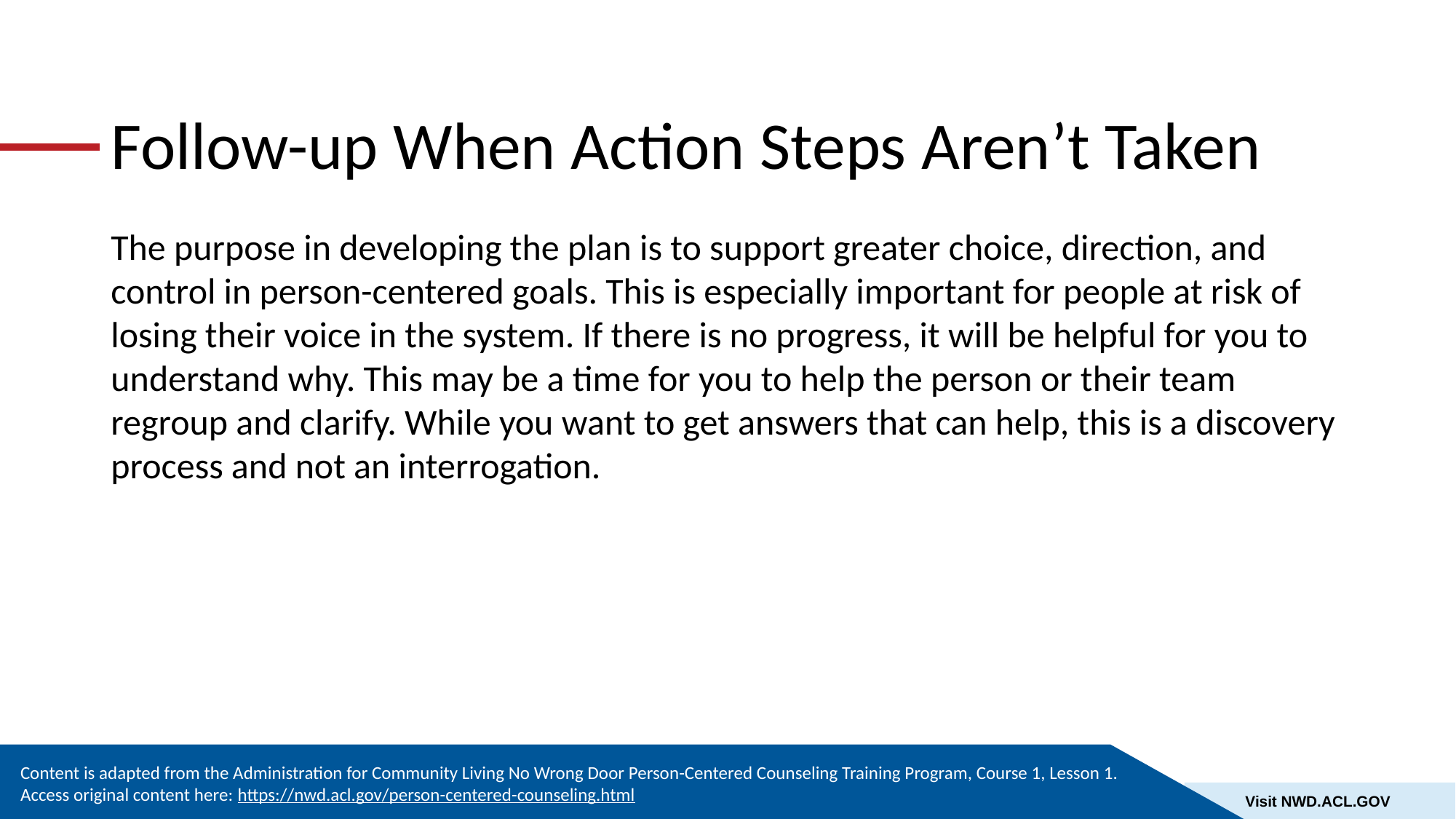

# Follow-up When Action Steps Aren’t Taken
The purpose in developing the plan is to support greater choice, direction, and control in person-centered goals. This is especially important for people at risk of losing their voice in the system. If there is no progress, it will be helpful for you to understand why. This may be a time for you to help the person or their team regroup and clarify. While you want to get answers that can help, this is a discovery process and not an interrogation.